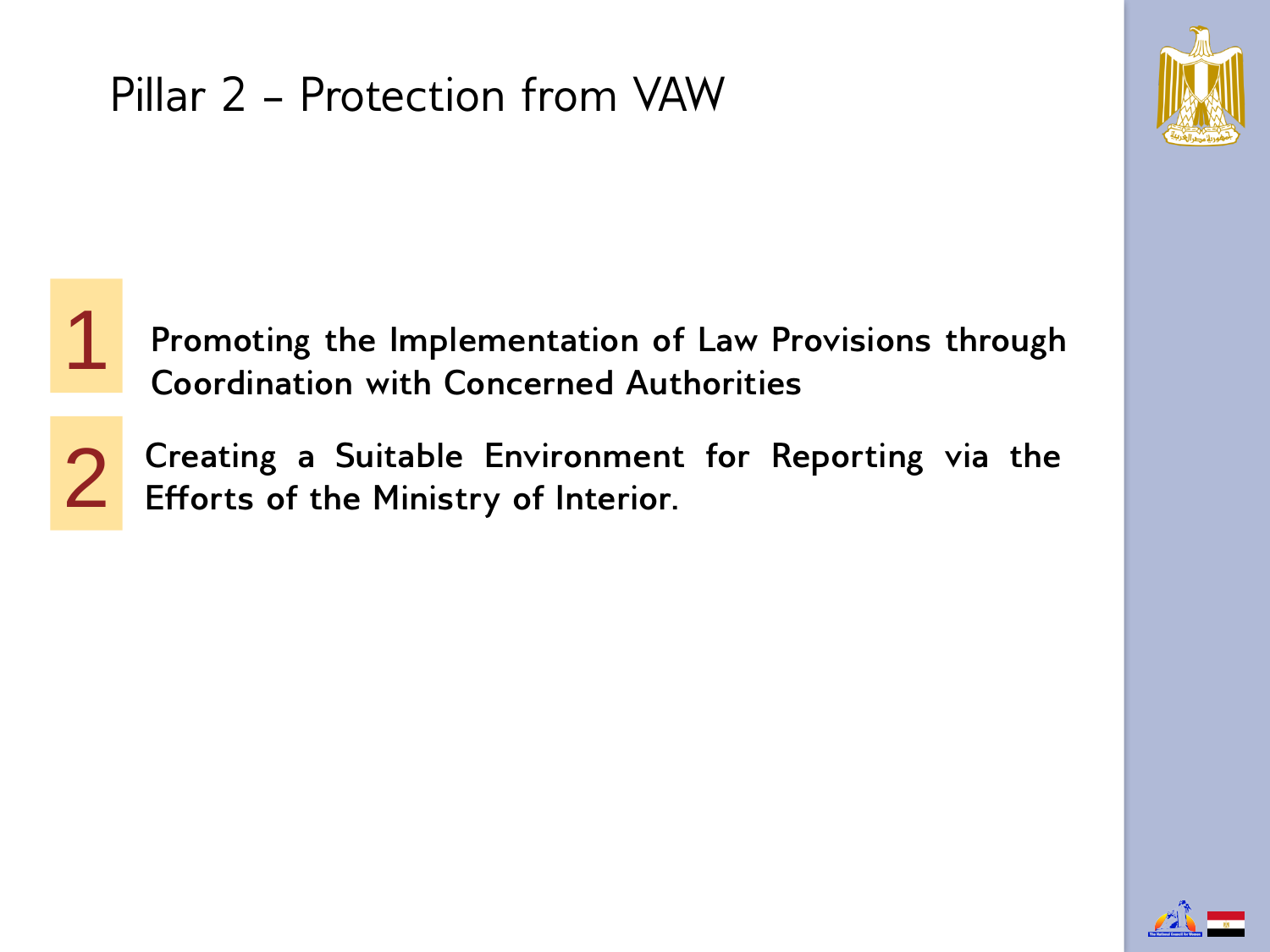

Pillar 2 – Protection from VAW
1
Promoting the Implementation of Law Provisions through Coordination with Concerned Authorities
2
Creating a Suitable Environment for Reporting via the Efforts of the Ministry of Interior.